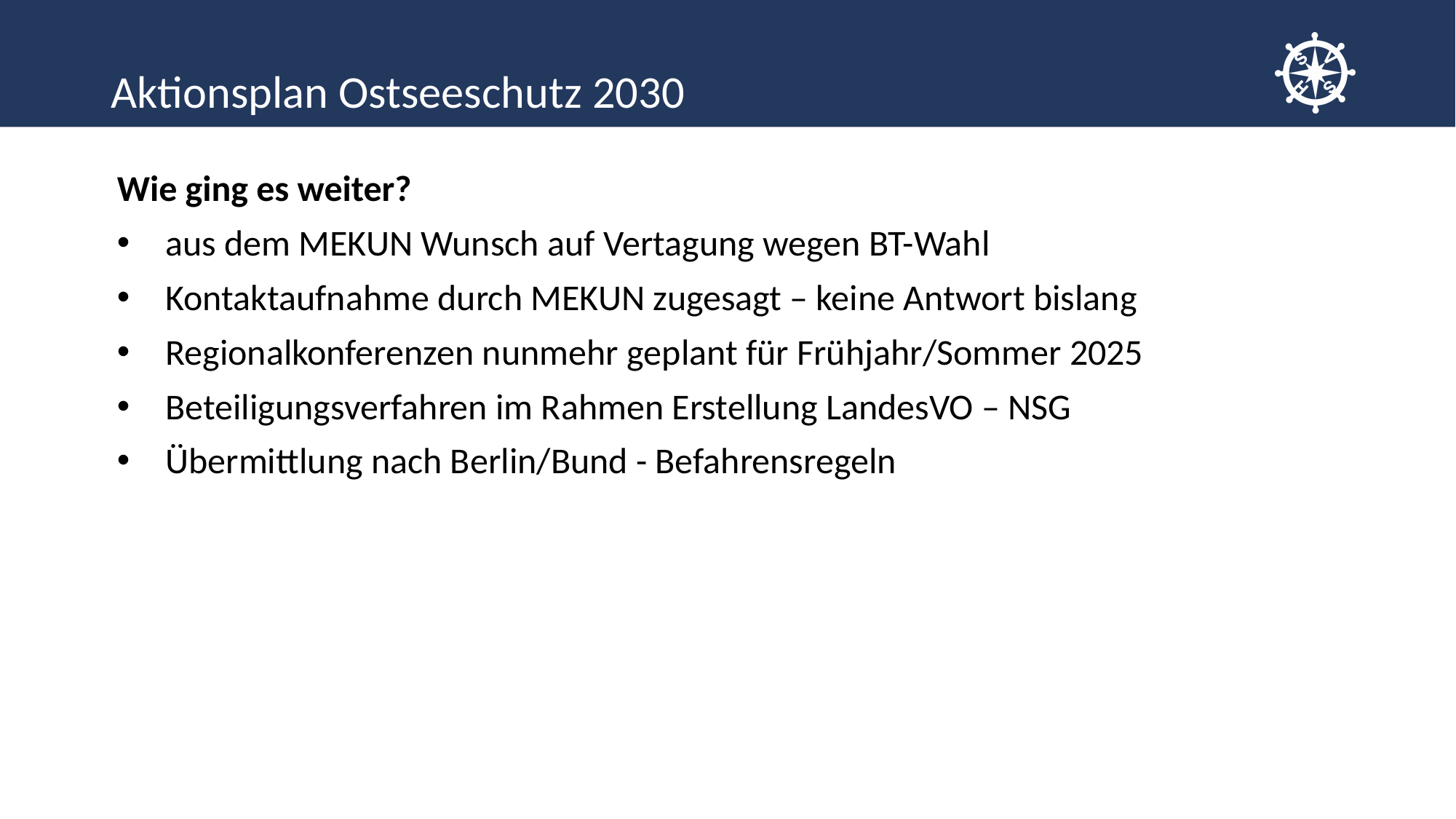

# Aktionsplan Ostseeschutz 2030
Wie ging es weiter?
aus dem MEKUN Wunsch auf Vertagung wegen BT-Wahl
Kontaktaufnahme durch MEKUN zugesagt – keine Antwort bislang
Regionalkonferenzen nunmehr geplant für Frühjahr/Sommer 2025
Beteiligungsverfahren im Rahmen Erstellung LandesVO – NSG
Übermittlung nach Berlin/Bund - Befahrensregeln